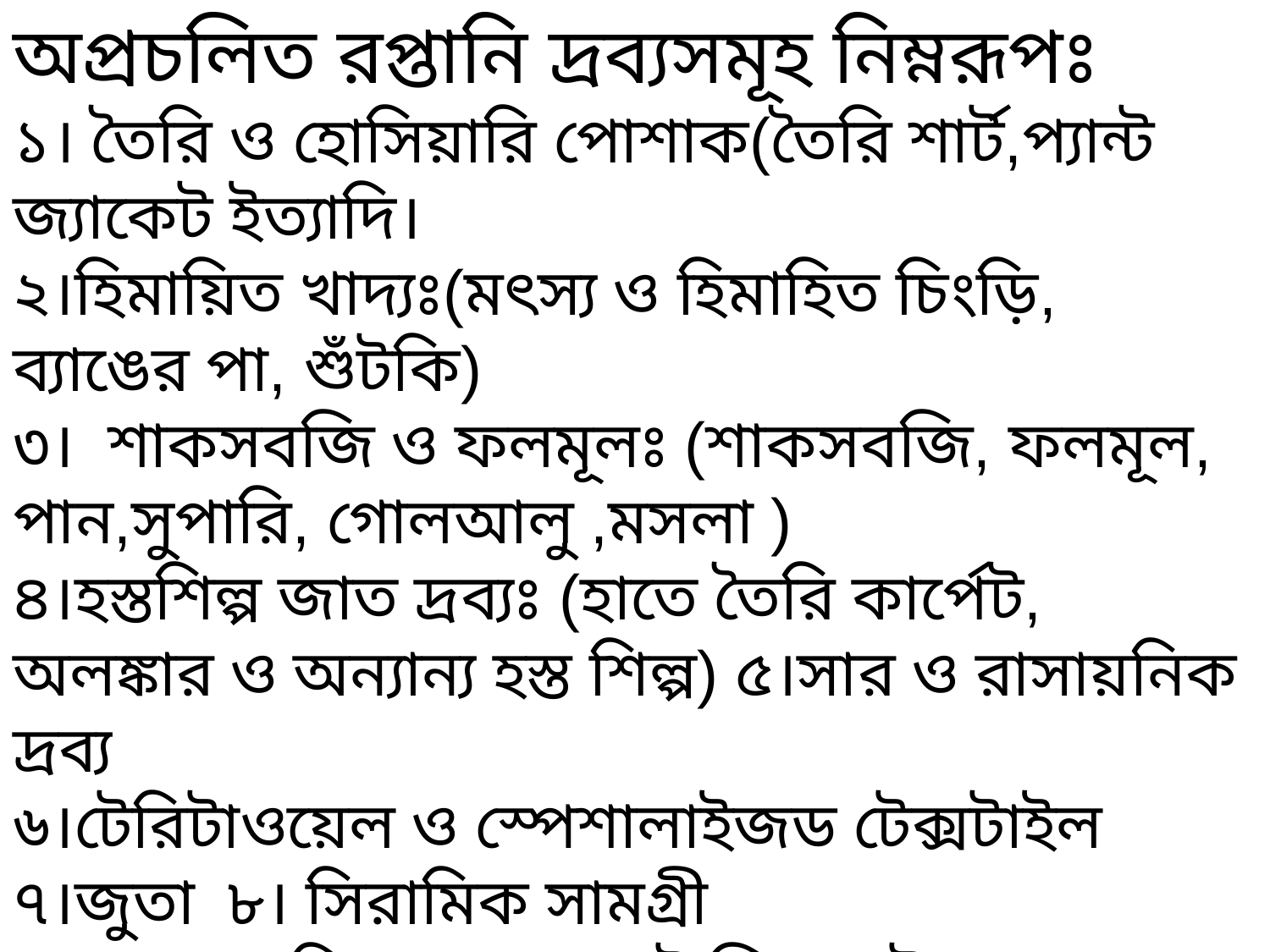

অপ্রচলিত রপ্তানি দ্রব্যসমূহ নিম্নরূপঃ
১। তৈরি ও হোসিয়ারি পোশাক(তৈরি শার্ট,প্যান্ট জ্যাকেট ইত্যাদি।
২।হিমায়িত খাদ্যঃ(মৎস্য ও হিমাহিত চিংড়ি, ব্যাঙের পা, শুঁটকি)
৩।  শাকসবজি ও ফলমূলঃ (শাকসবজি, ফলমূল, পান,সুপারি, গোলআলু ,মসলা )
৪।হস্তশিল্প জাত দ্রব্যঃ (হাতে তৈরি কার্পেট, অলঙ্কার ও অন্যান্য হস্ত শিল্প) ৫।সার ও রাসায়নিক দ্রব্য
৬।টেরিটাওয়েল ও স্পেশালাইজড টেক্সটাইল
৭।জুতা  ৮। সিরামিক সামগ্রী
৯। অন্যান্য শিল্প পণ্যঃ পেট্রোলিয়াম উপজাত, দিয়াশলাই,গুড়, পার্টেক্স,রেয়ন,ইঞ্জিনিয়ারিং দ্রব্যাদি, বই পুস্তক,সাময়িকী,ফিচার ফিল্ম,রেশম ইত্যাদি।